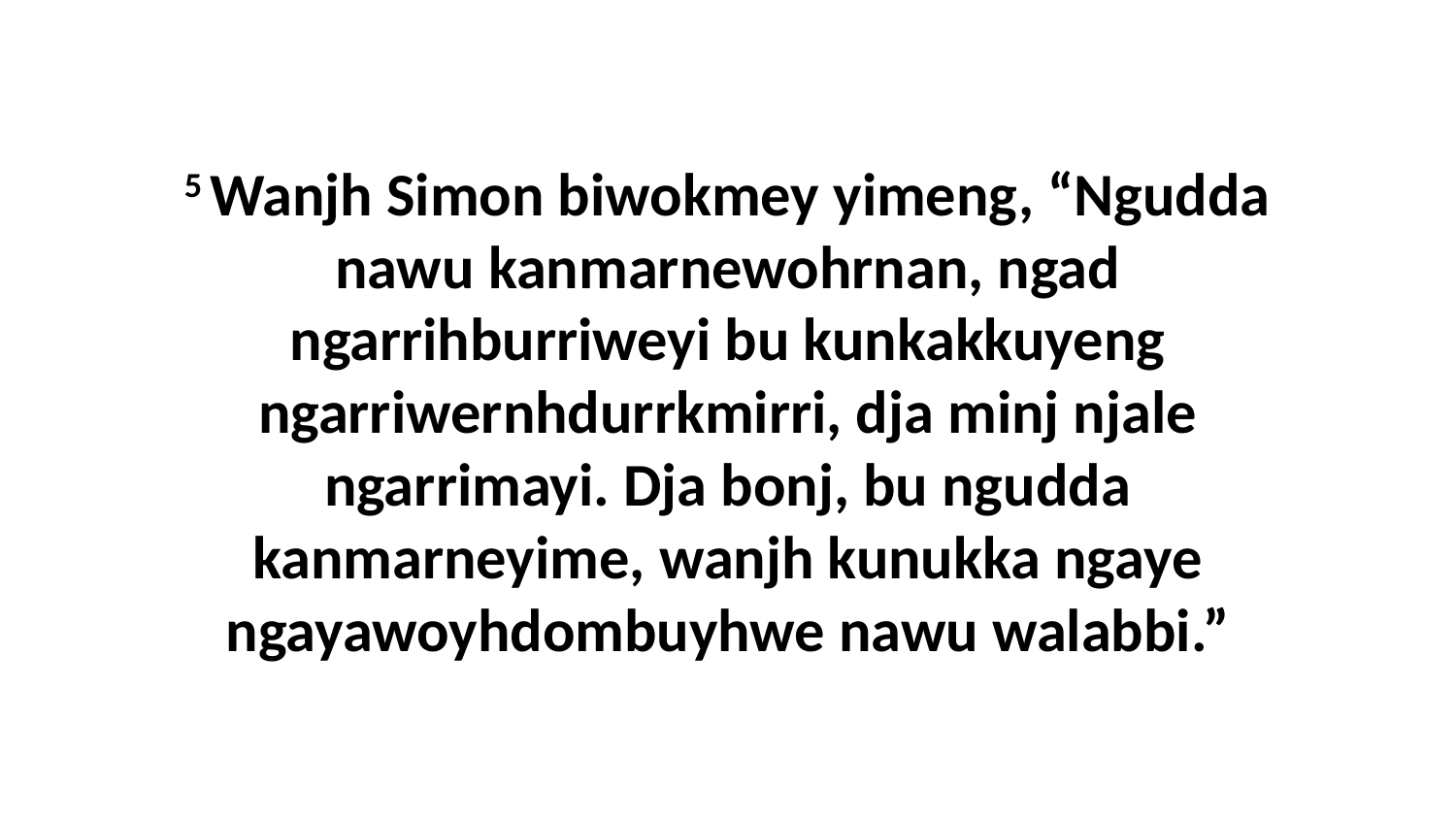

5 Wanjh Simon biwokmey yimeng, “Ngudda nawu kanmarnewohrnan, ngad ngarrihburriweyi bu kunkakkuyeng ngarriwernhdurrkmirri, dja minj njale ngarrimayi. Dja bonj, bu ngudda kanmarneyime, wanjh kunukka ngaye ngayawoyhdombuyhwe nawu walabbi.”